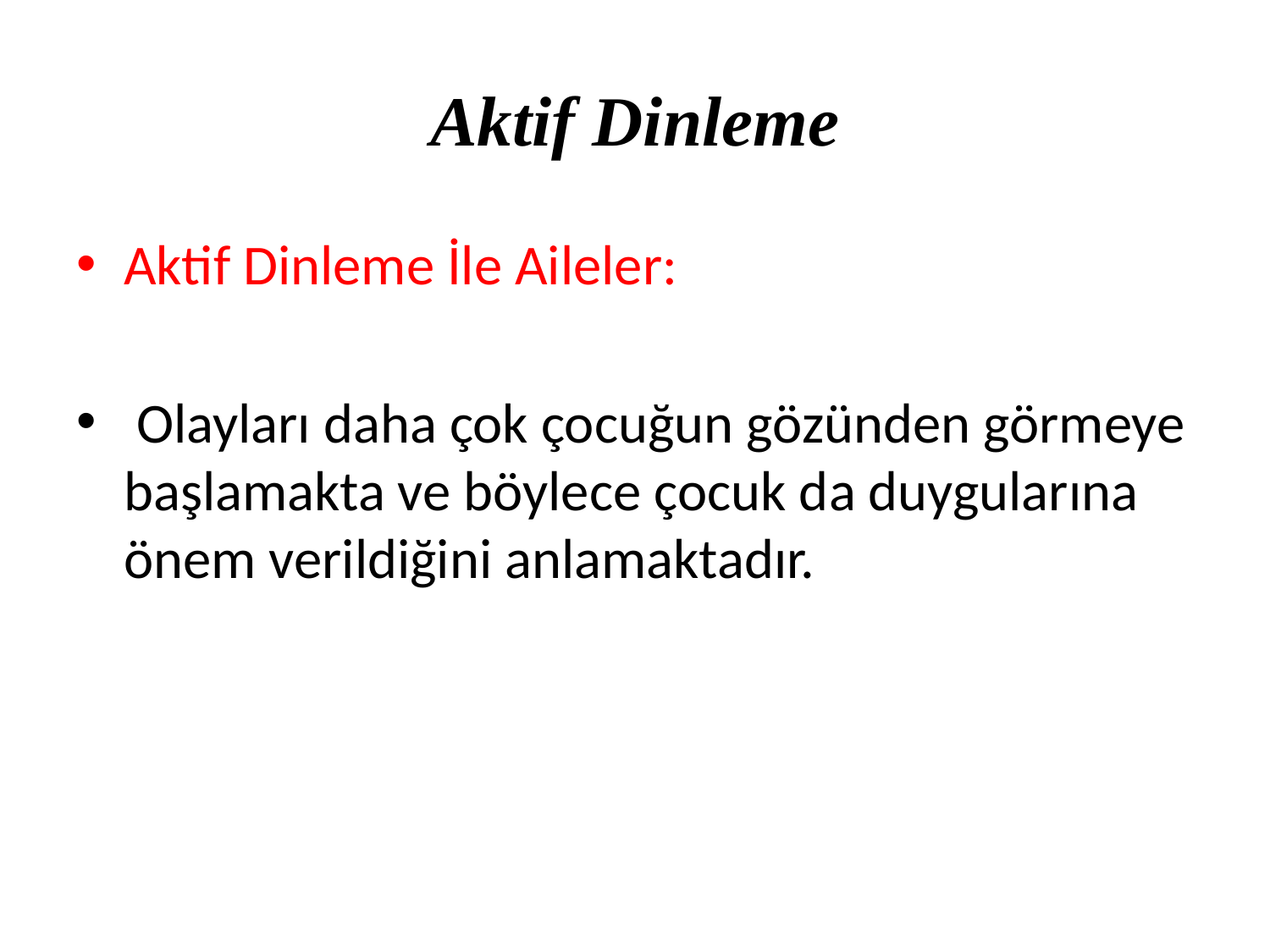

# Aktif Dinleme
Aktif Dinleme İle Aileler:

 Olayları daha çok çocuğun gözünden görmeye başlamakta ve böylece çocuk da duygularına önem verildiğini anlamaktadır.